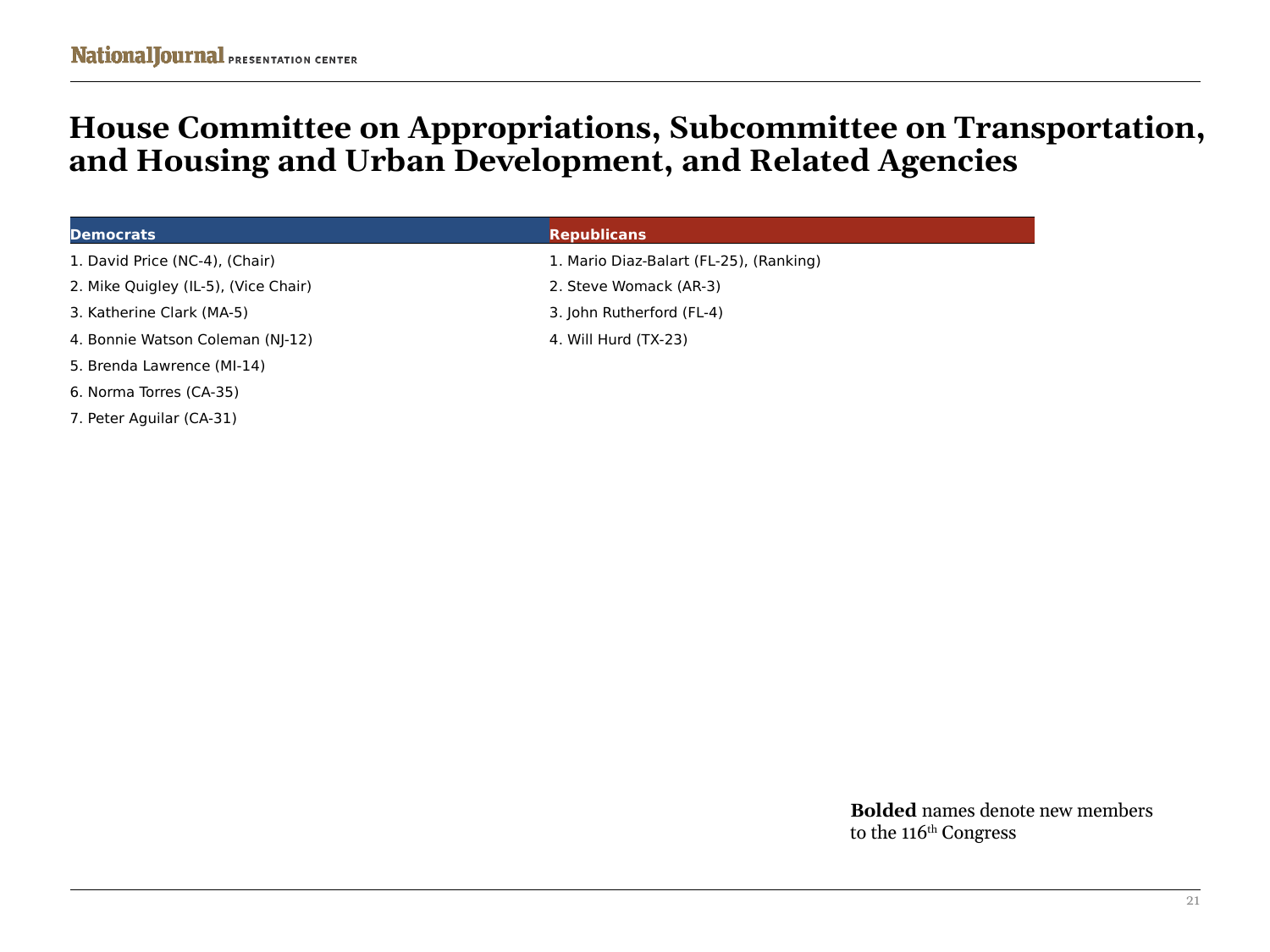

# House Committee on Appropriations, Subcommittee on Transportation, and Housing and Urban Development, and Related Agencies
| Democrats | Republicans |
| --- | --- |
| 1. David Price (NC-4), (Chair) | 1. Mario Diaz-Balart (FL-25), (Ranking) |
| 2. Mike Quigley (IL-5), (Vice Chair) | 2. Steve Womack (AR-3) |
| 3. Katherine Clark (MA-5) | 3. John Rutherford (FL-4) |
| 4. Bonnie Watson Coleman (NJ-12) | 4. Will Hurd (TX-23) |
| 5. Brenda Lawrence (MI-14) |  |
| 6. Norma Torres (CA-35) |  |
| 7. Peter Aguilar (CA-31) |  |
Bolded names denote new members to the 116th Congress
21